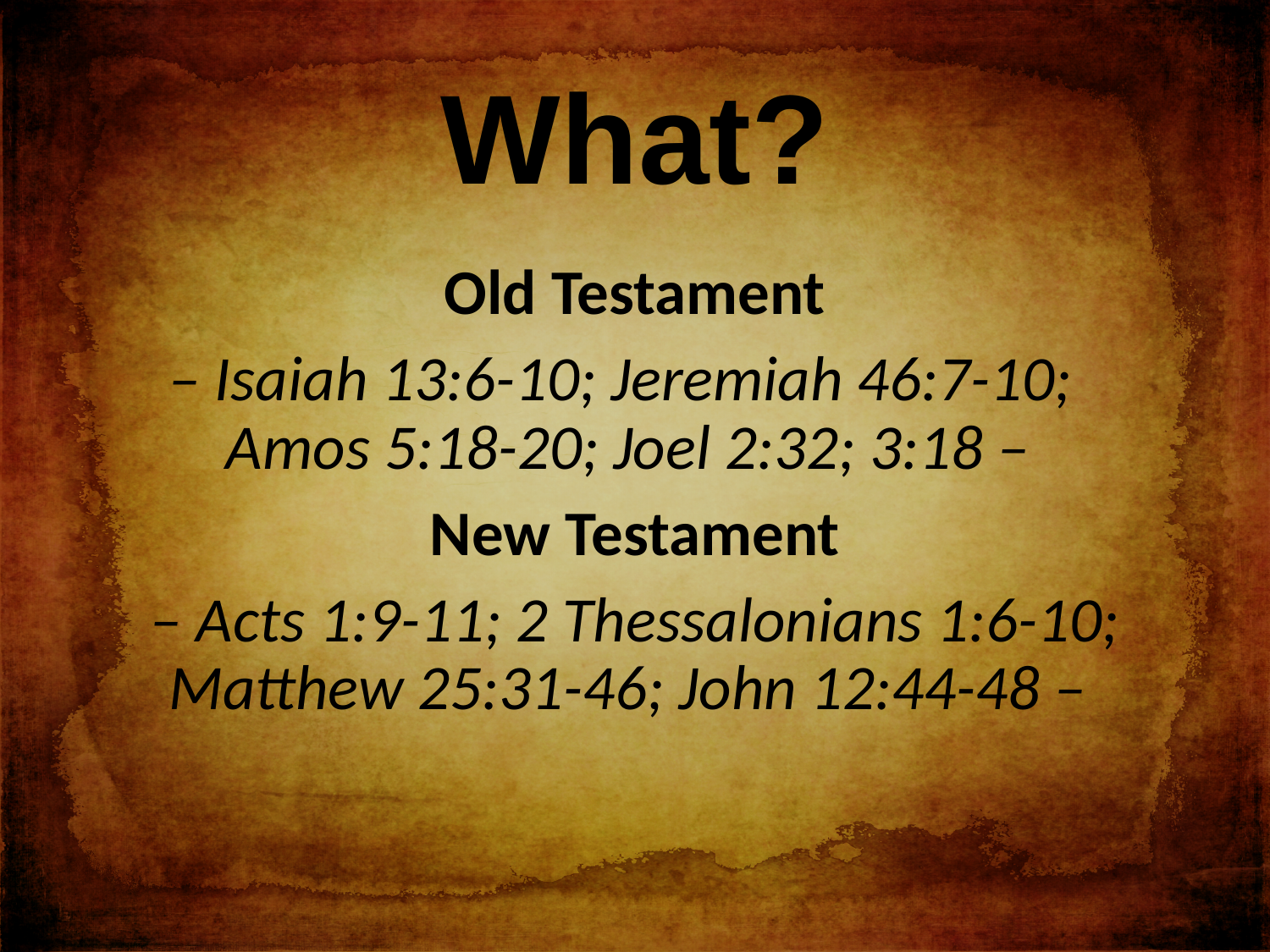

# What?
Old Testament
– Isaiah 13:6-10; Jeremiah 46:7-10;   Amos 5:18-20; Joel 2:32; 3:18 –
New Testament
– Acts 1:9-11; 2 Thessalonians 1:6-10; Matthew 25:31-46; John 12:44-48 –